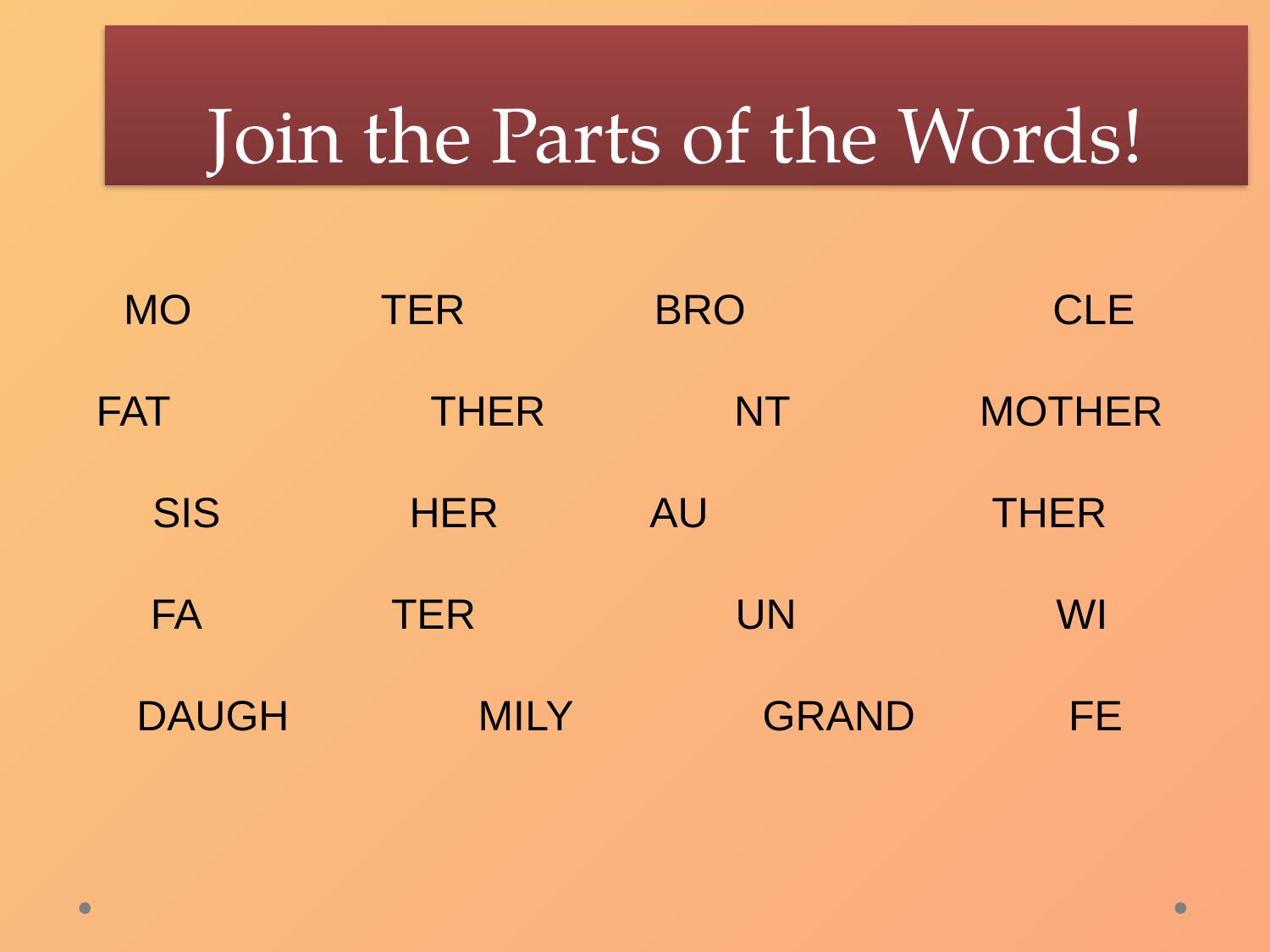

Join the Parts of the Words!
MO                TER                BRO                          CLE

FAT                      THER                NT                MOTHER

SIS                HER             AU                        THER

FA                TER                      UN                      WI

DAUGH                MILY                GRAND             FE